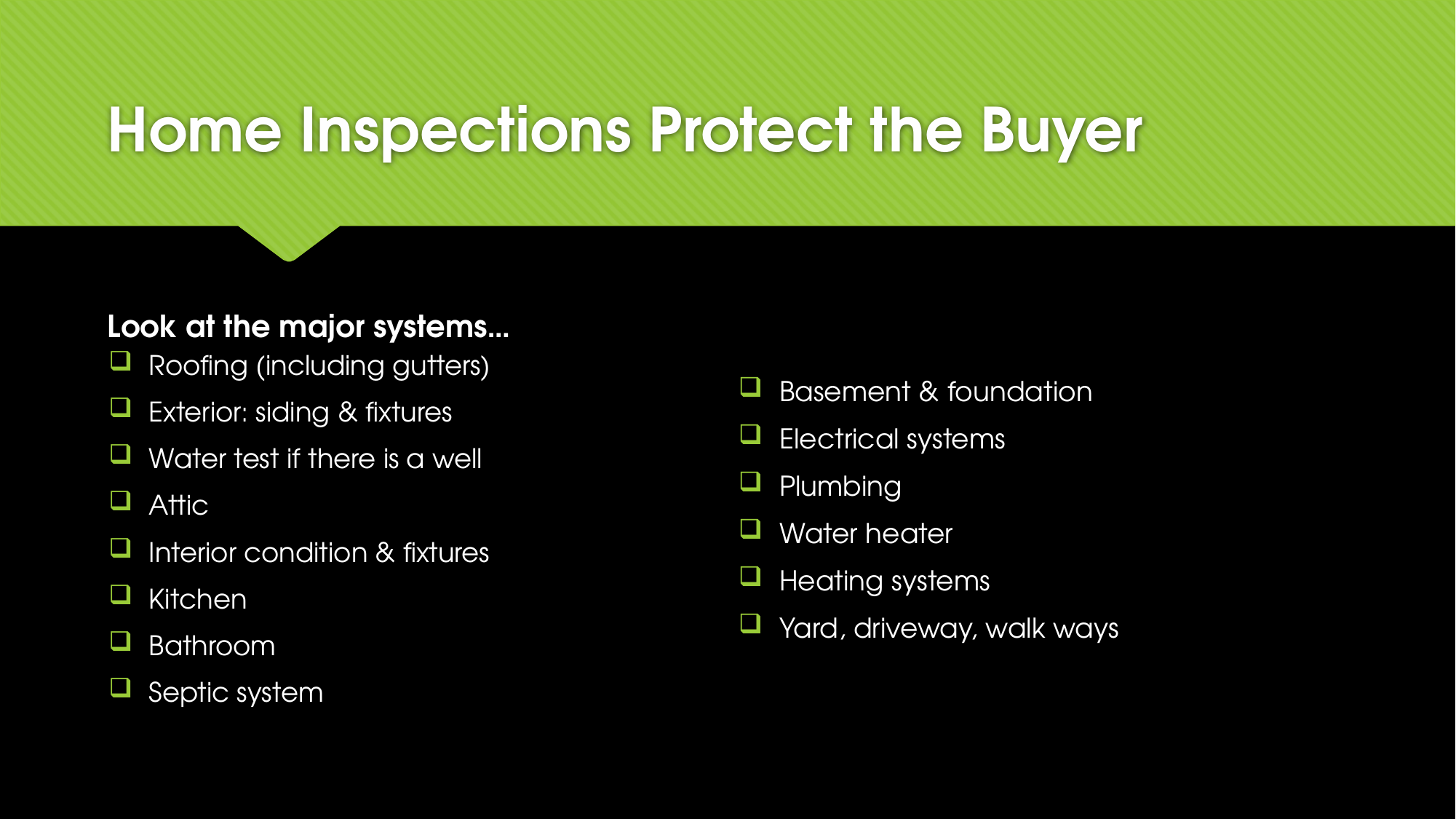

# Home Inspections Protect the Buyer
Look at the major systems…
Basement & foundation
Electrical systems
Plumbing
Water heater
Heating systems
Yard, driveway, walk ways
Roofing (including gutters)
Exterior: siding & fixtures
Water test if there is a well
Attic
Interior condition & fixtures
Kitchen
Bathroom
Septic system